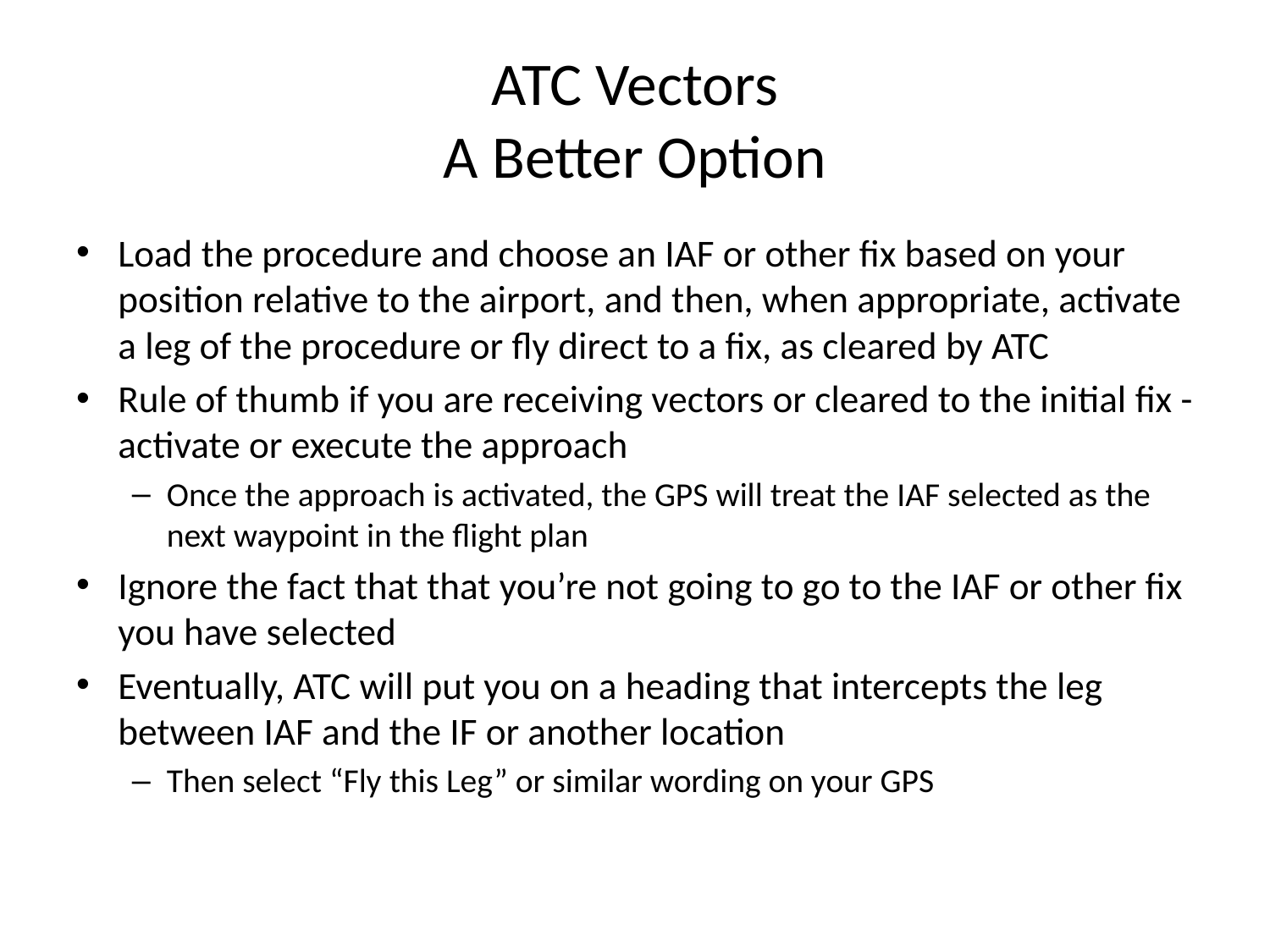

# ATC Vectors A Better Option
Load the procedure and choose an IAF or other fix based on your position relative to the airport, and then, when appropriate, activate a leg of the procedure or fly direct to a fix, as cleared by ATC
Rule of thumb if you are receiving vectors or cleared to the initial fix - activate or execute the approach
Once the approach is activated, the GPS will treat the IAF selected as the next waypoint in the flight plan
Ignore the fact that that you’re not going to go to the IAF or other fix you have selected
Eventually, ATC will put you on a heading that intercepts the leg between IAF and the IF or another location
Then select “Fly this Leg” or similar wording on your GPS